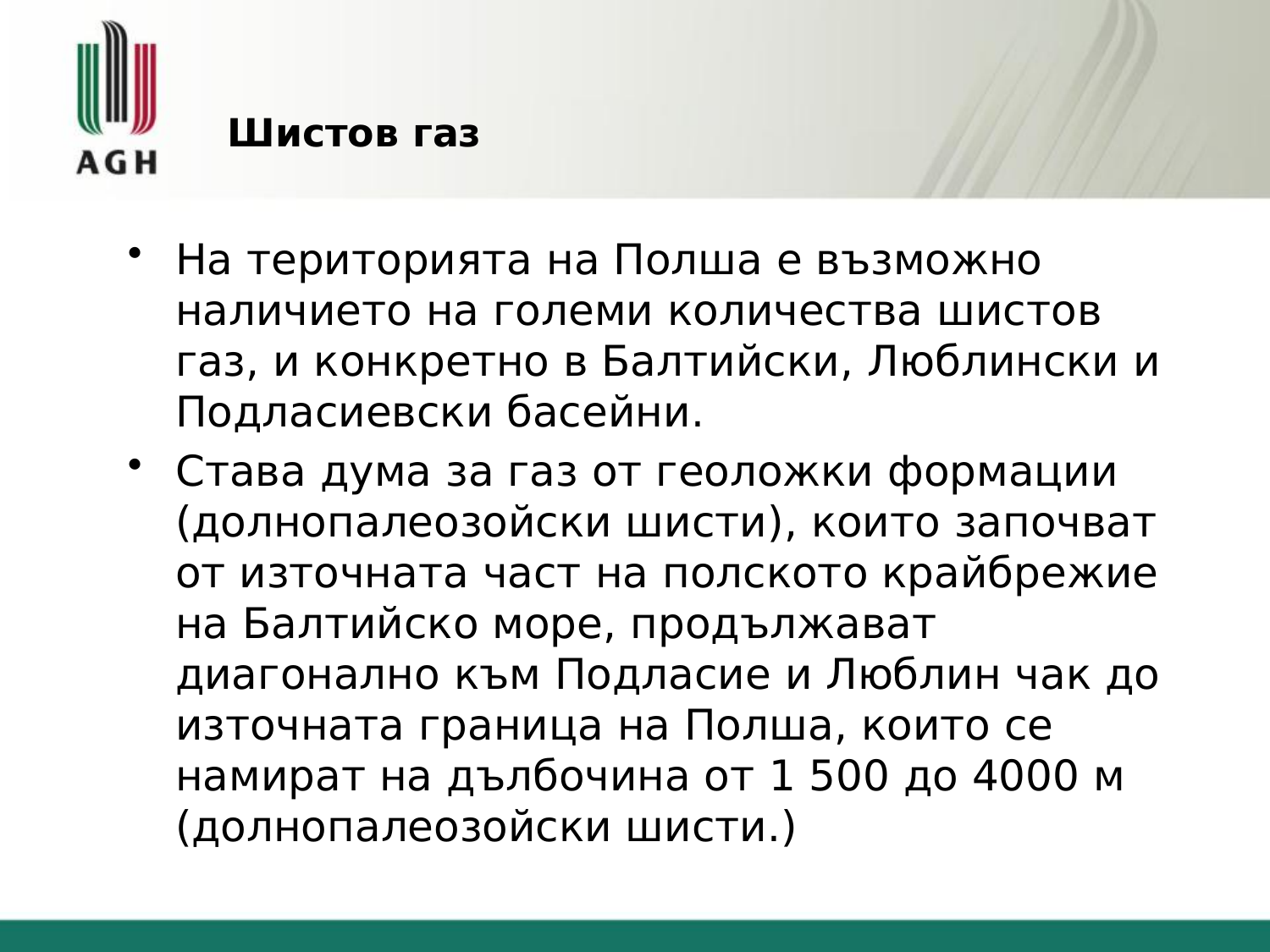

# Шистов газ
На територията на Полша е възможно наличието на големи количества шистов газ, и конкретно в Балтийски, Люблински и Подласиевски басейни.
Става дума за газ от геоложки формации (долнопалеозойски шисти), които започват от източната част на полското крайбрежие на Балтийско море, продължават диагонално към Подласие и Люблин чак до източната граница на Полша, които се намират на дълбочина от 1 500 до 4000 м (долнопалеозойски шисти.)